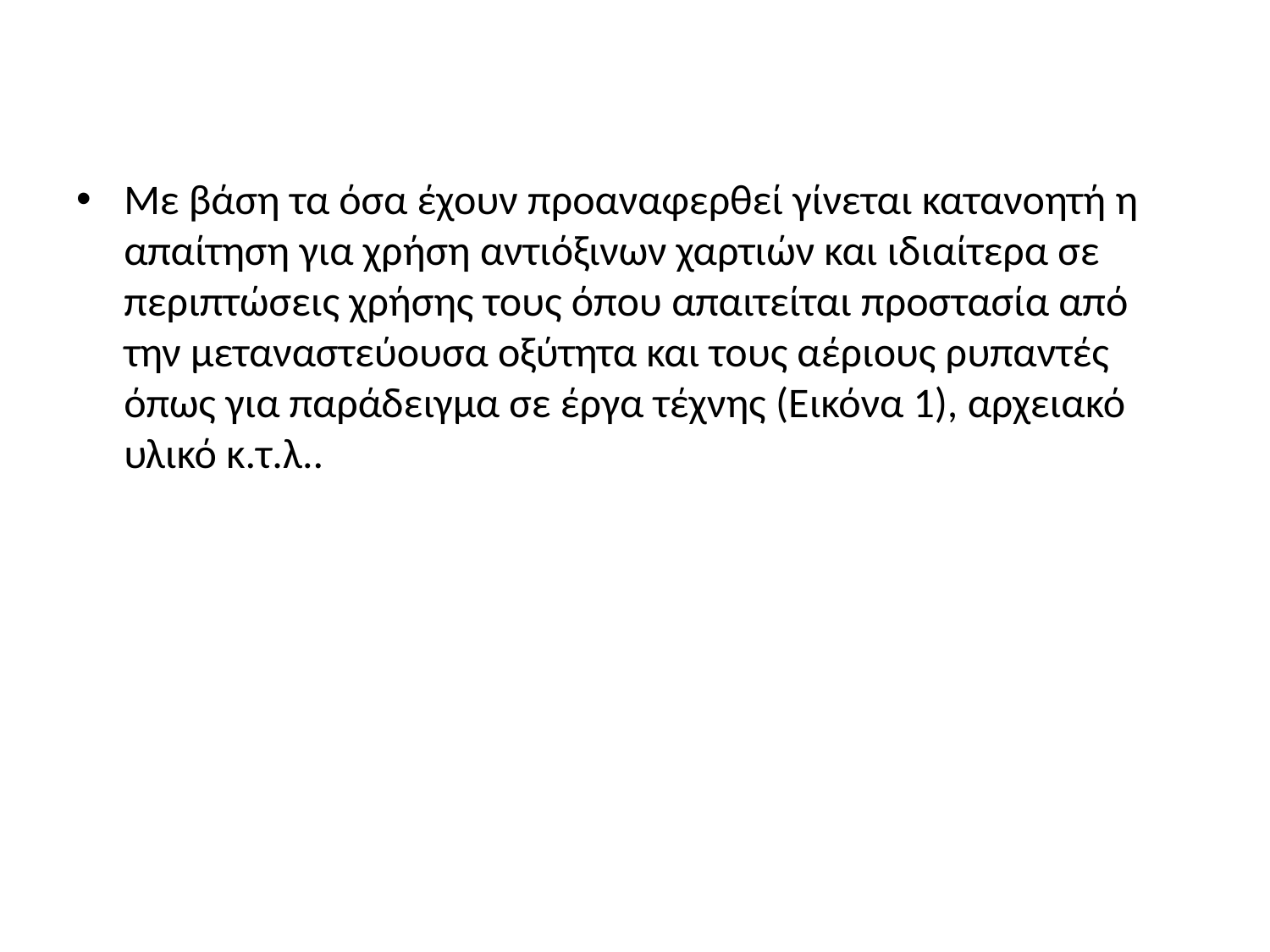

#
Με βάση τα όσα έχουν προαναφερθεί γίνεται κατανοητή η απαίτηση για χρήση αντιόξινων χαρτιών και ιδιαίτερα σε περιπτώσεις χρήσης τους όπου απαιτείται προστασία από την μεταναστεύουσα οξύτητα και τους αέριους ρυπαντές όπως για παράδειγμα σε έργα τέχνης (Εικόνα 1), αρχειακό υλικό κ.τ.λ..